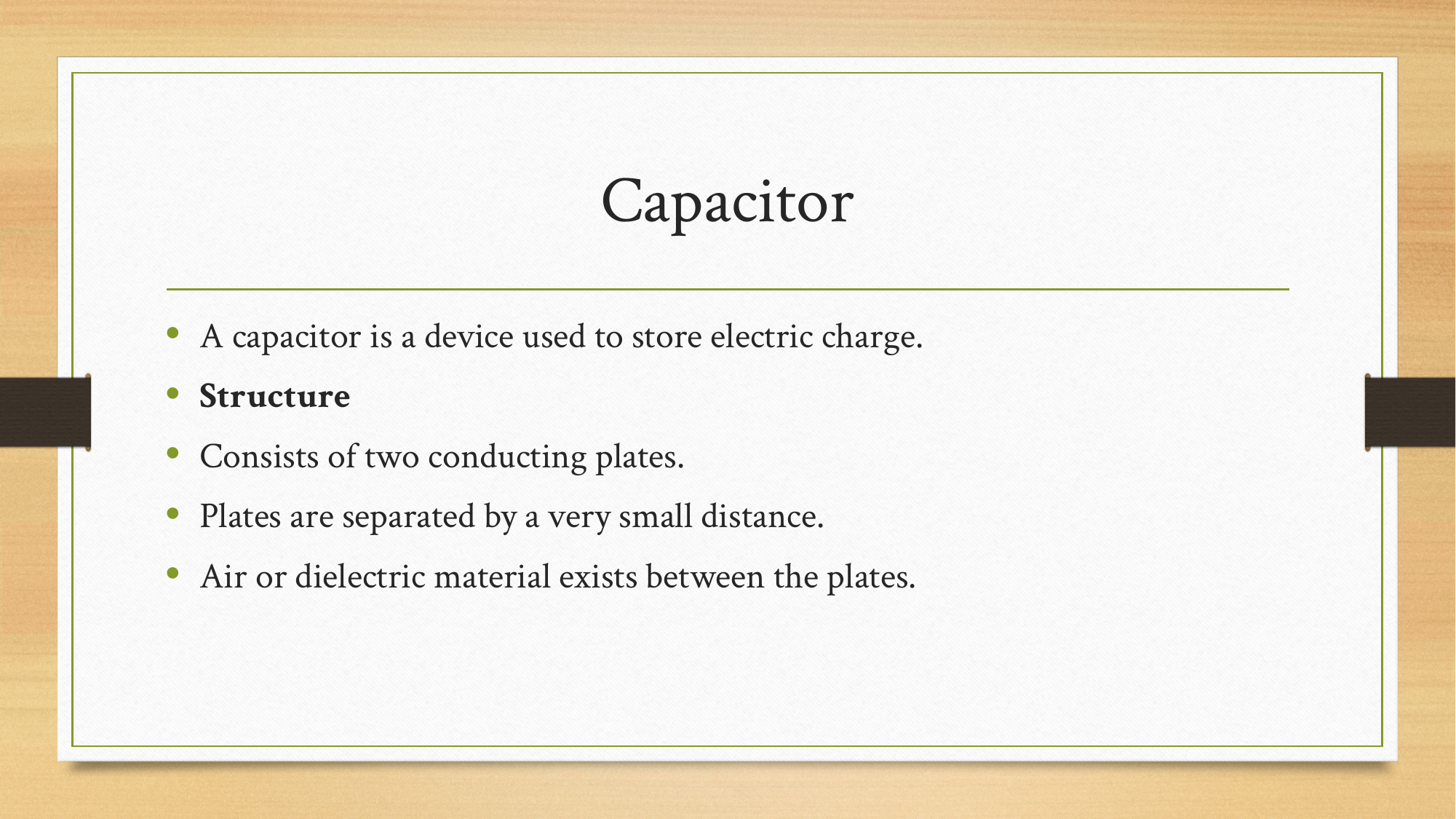

# Capacitor
A capacitor is a device used to store electric charge.
Structure
Consists of two conducting plates.
Plates are separated by a very small distance.
Air or dielectric material exists between the plates.